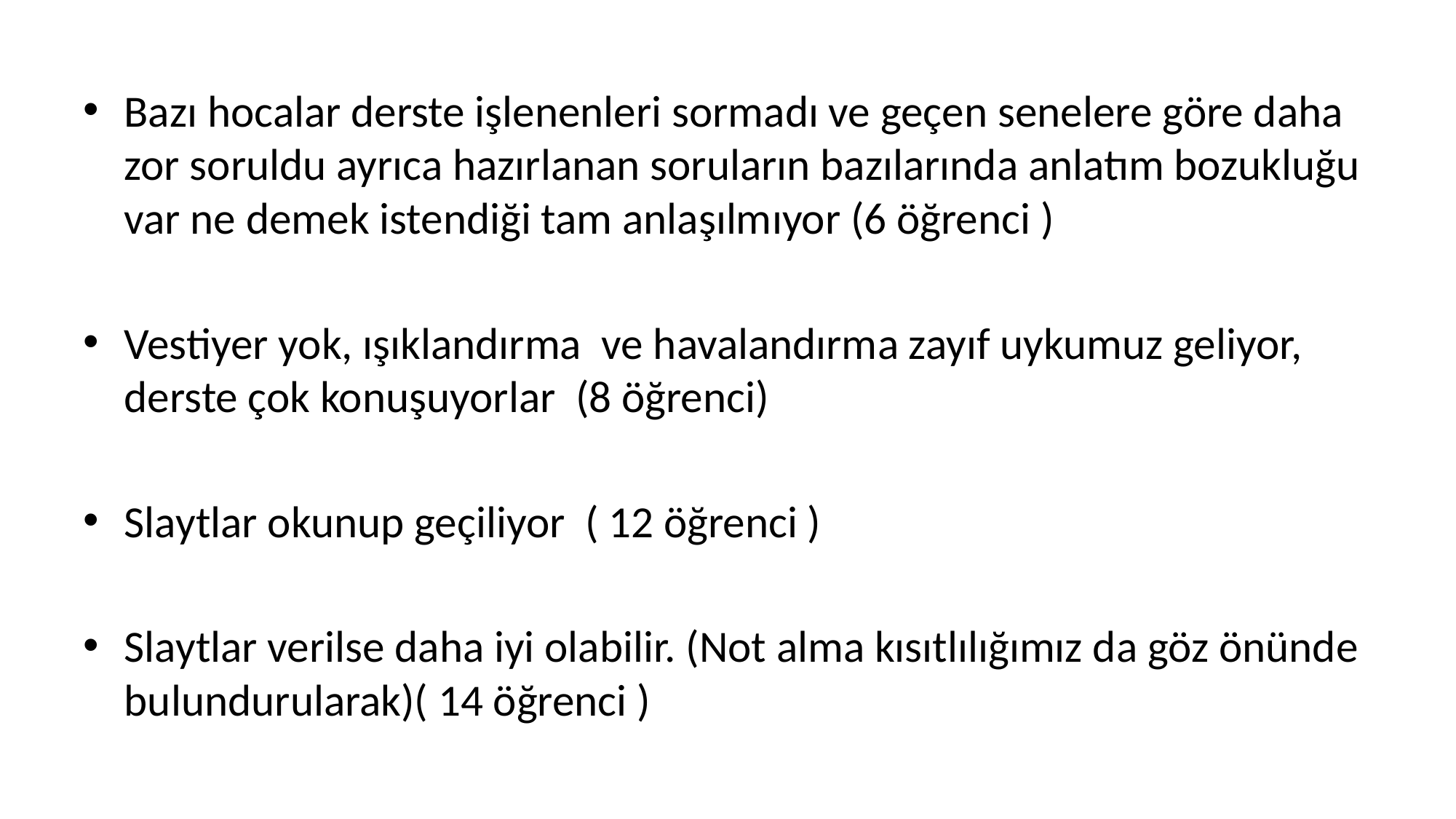

Bazı hocalar derste işlenenleri sormadı ve geçen senelere göre daha zor soruldu ayrıca hazırlanan soruların bazılarında anlatım bozukluğu  var ne demek istendiği tam anlaşılmıyor (6 öğrenci )

Vestiyer yok, ışıklandırma  ve havalandırma zayıf uykumuz geliyor, derste çok konuşuyorlar  (8 öğrenci)

Slaytlar okunup geçiliyor  ( 12 öğrenci )

Slaytlar verilse daha iyi olabilir. (Not alma kısıtlılığımız da göz önünde bulundurularak)( 14 öğrenci )